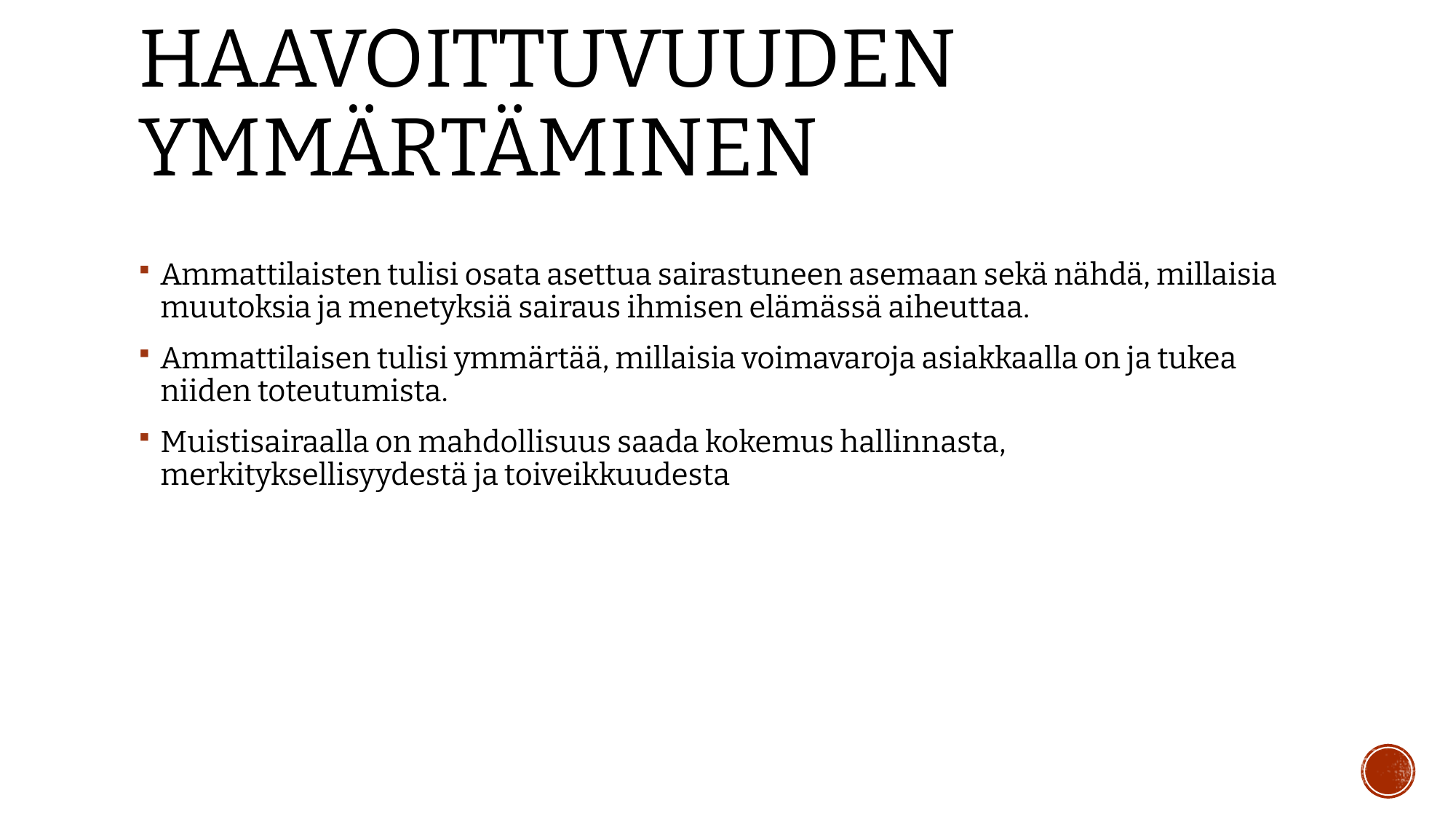

# Haavoittuvuuden ymmärtäminen
Ammattilaisten tulisi osata asettua sairastuneen asemaan sekä nähdä, millaisia muutoksia ja menetyksiä sairaus ihmisen elämässä aiheuttaa.
Ammattilaisen tulisi ymmärtää, millaisia voimavaroja asiakkaalla on ja tukea niiden toteutumista.
Muistisairaalla on mahdollisuus saada kokemus hallinnasta, merkityksellisyydestä ja toiveikkuudesta